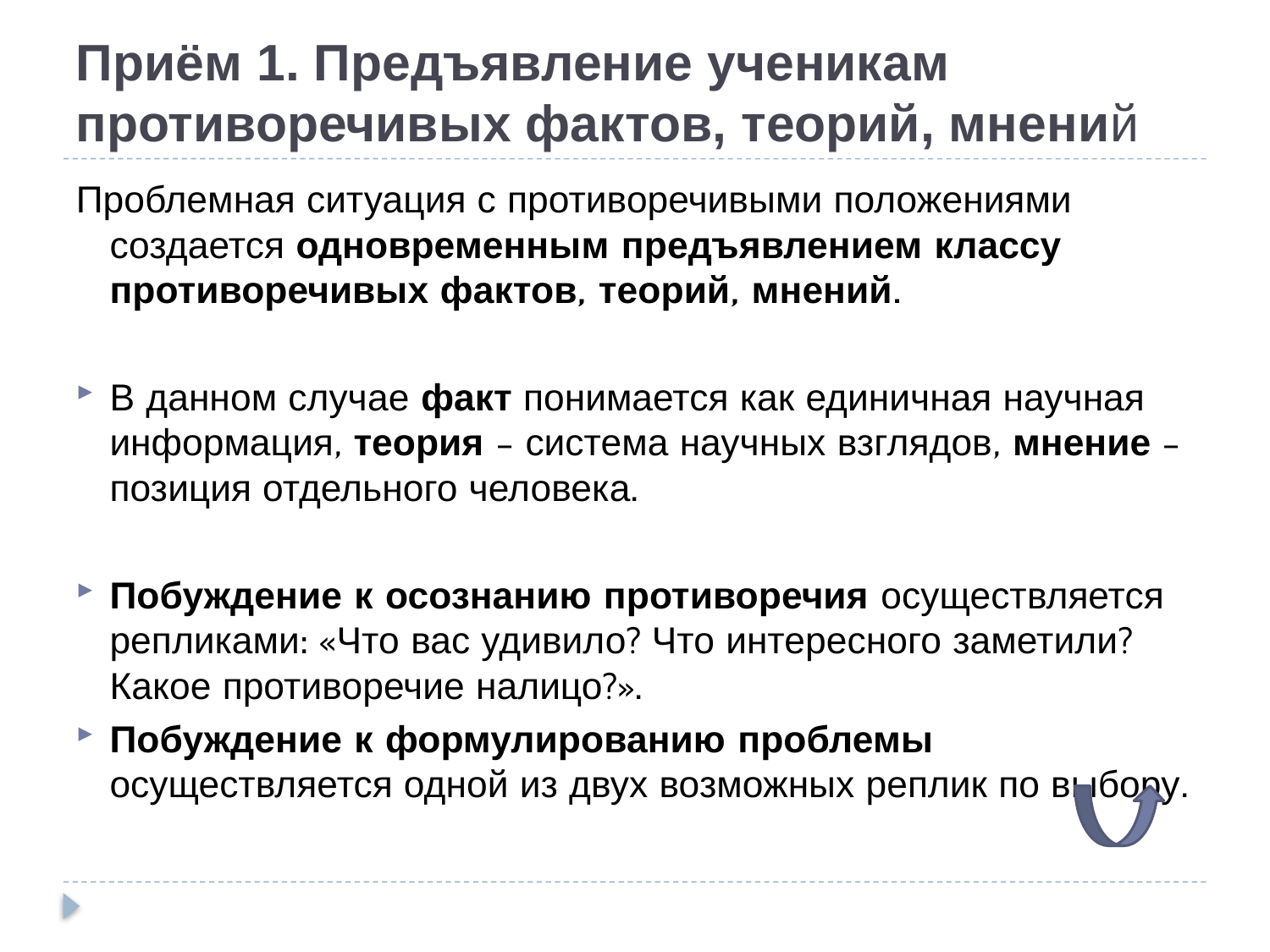

# Приём 1. Предъявление ученикам противоречивых фактов, теорий, мнений
Проблемная ситуация с противоречивыми положениями создается одновременным предъявлением классу противоречивых фактов, теорий, мнений.

В данном случае факт понимается как единичная научная информация, теория – система научных взглядов, мнение – позиция отдельного человека.

Побуждение к осознанию противоречия осуществляется репликами: «Что вас удивило? Что интересного заметили? Какое противоречие налицо?».
Побуждение к формулированию проблемы осуществляется одной из двух возможных реплик по выбору.